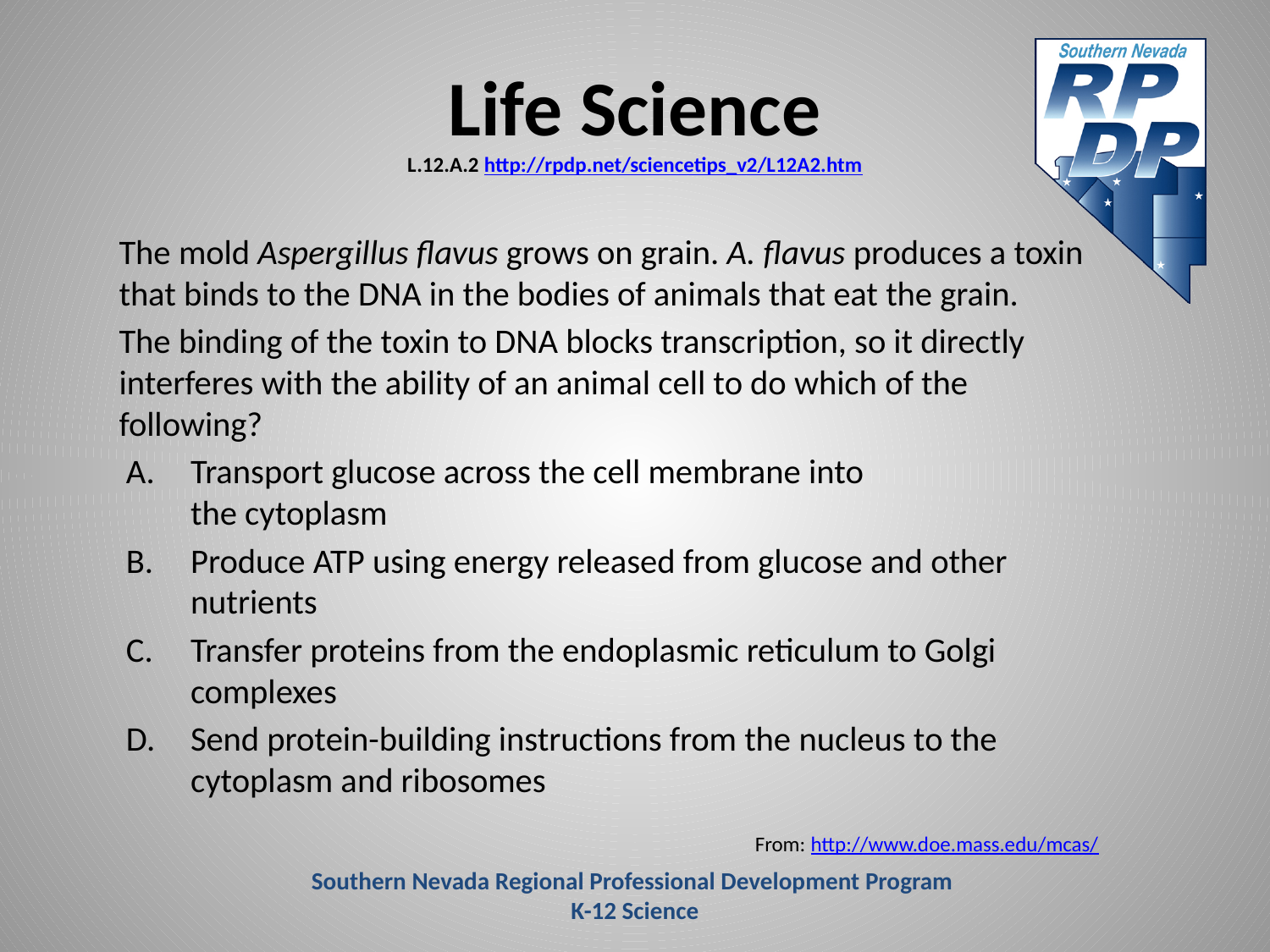

# Life Science L.12.A.2 http://rpdp.net/sciencetips_v2/L12A2.htm
	The mold Aspergillus flavus grows on grain. A. flavus produces a toxin that binds to the DNA in the bodies of animals that eat the grain.
	The binding of the toxin to DNA blocks transcription, so it directly interferes with the ability of an animal cell to do which of the following?
Transport glucose across the cell membrane into
the cytoplasm
Produce ATP using energy released from glucose and other nutrients
Transfer proteins from the endoplasmic reticulum to Golgi complexes
Send protein-building instructions from the nucleus to the cytoplasm and ribosomes

From: http://www.doe.mass.edu/mcas/